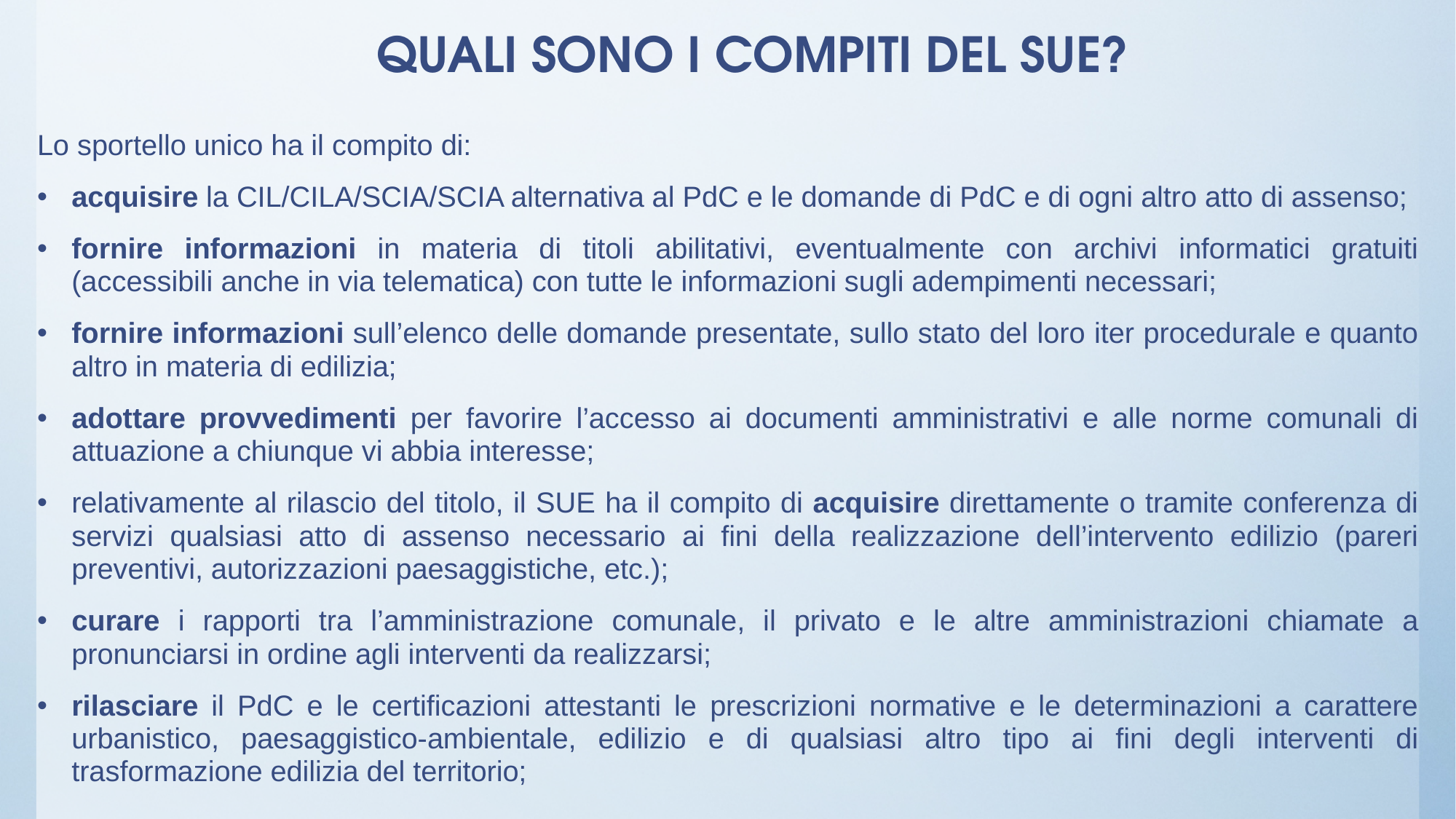

# QUALI SONO I COMPITI DEL SUE?

Lo sportello unico ha il compito di:
acquisire la CIL/CILA/SCIA/SCIA alternativa al PdC e le domande di PdC e di ogni altro atto di assenso;
fornire informazioni in materia di titoli abilitativi, eventualmente con archivi informatici gratuiti (accessibili anche in via telematica) con tutte le informazioni sugli adempimenti necessari;
fornire informazioni sull’elenco delle domande presentate, sullo stato del loro iter procedurale e quanto altro in materia di edilizia;
adottare provvedimenti per favorire l’accesso ai documenti amministrativi e alle norme comunali di attuazione a chiunque vi abbia interesse;
relativamente al rilascio del titolo, il SUE ha il compito di acquisire direttamente o tramite conferenza di servizi qualsiasi atto di assenso necessario ai fini della realizzazione dell’intervento edilizio (pareri preventivi, autorizzazioni paesaggistiche, etc.);
curare i rapporti tra l’amministrazione comunale, il privato e le altre amministrazioni chiamate a pronunciarsi in ordine agli interventi da realizzarsi;
rilasciare il PdC e le certificazioni attestanti le prescrizioni normative e le determinazioni a carattere urbanistico, paesaggistico-ambientale, edilizio e di qualsiasi altro tipo ai fini degli interventi di trasformazione edilizia del territorio;